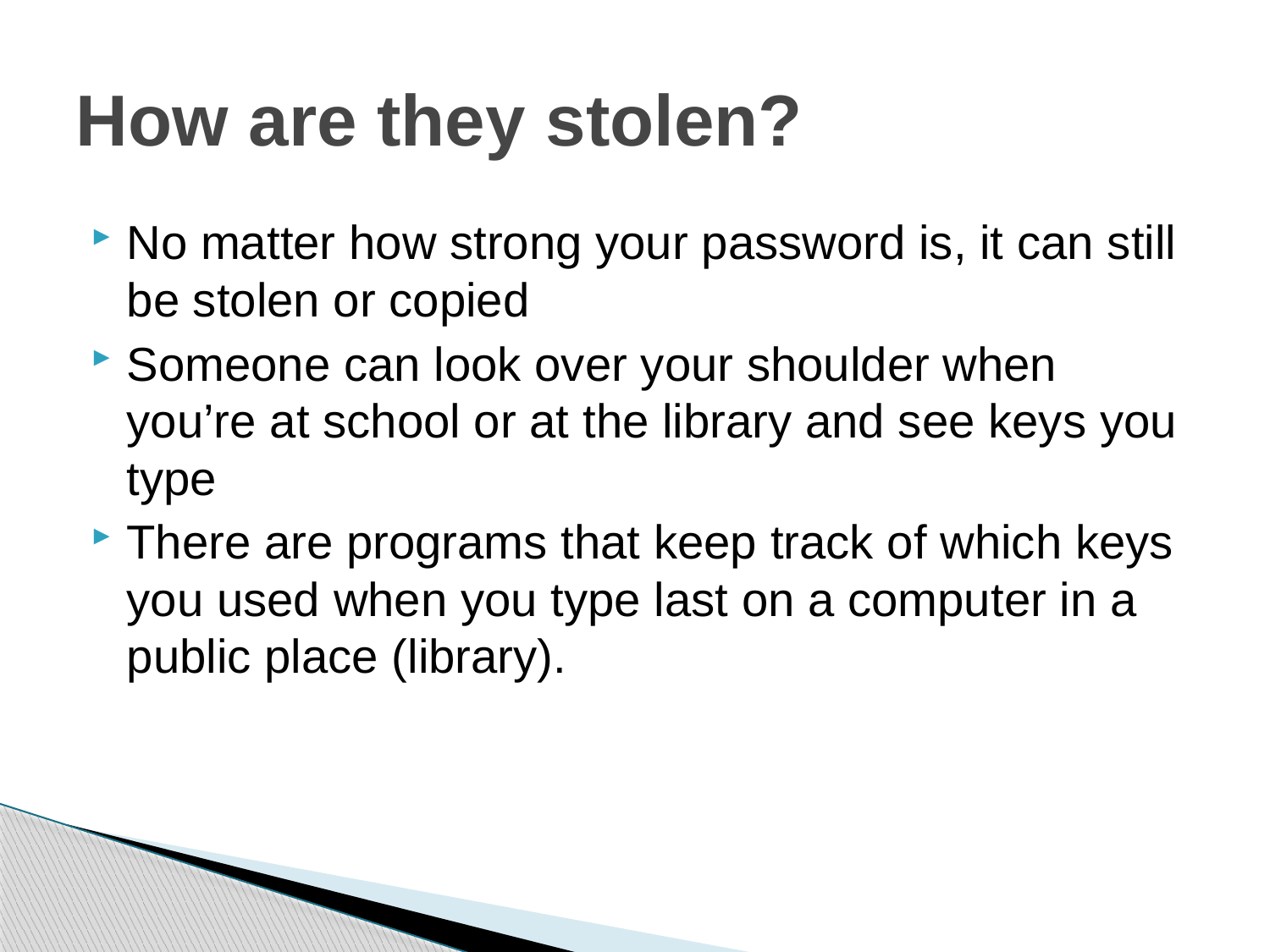

# How are they stolen?
No matter how strong your password is, it can still be stolen or copied
Someone can look over your shoulder when you’re at school or at the library and see keys you type
There are programs that keep track of which keys you used when you type last on a computer in a public place (library).